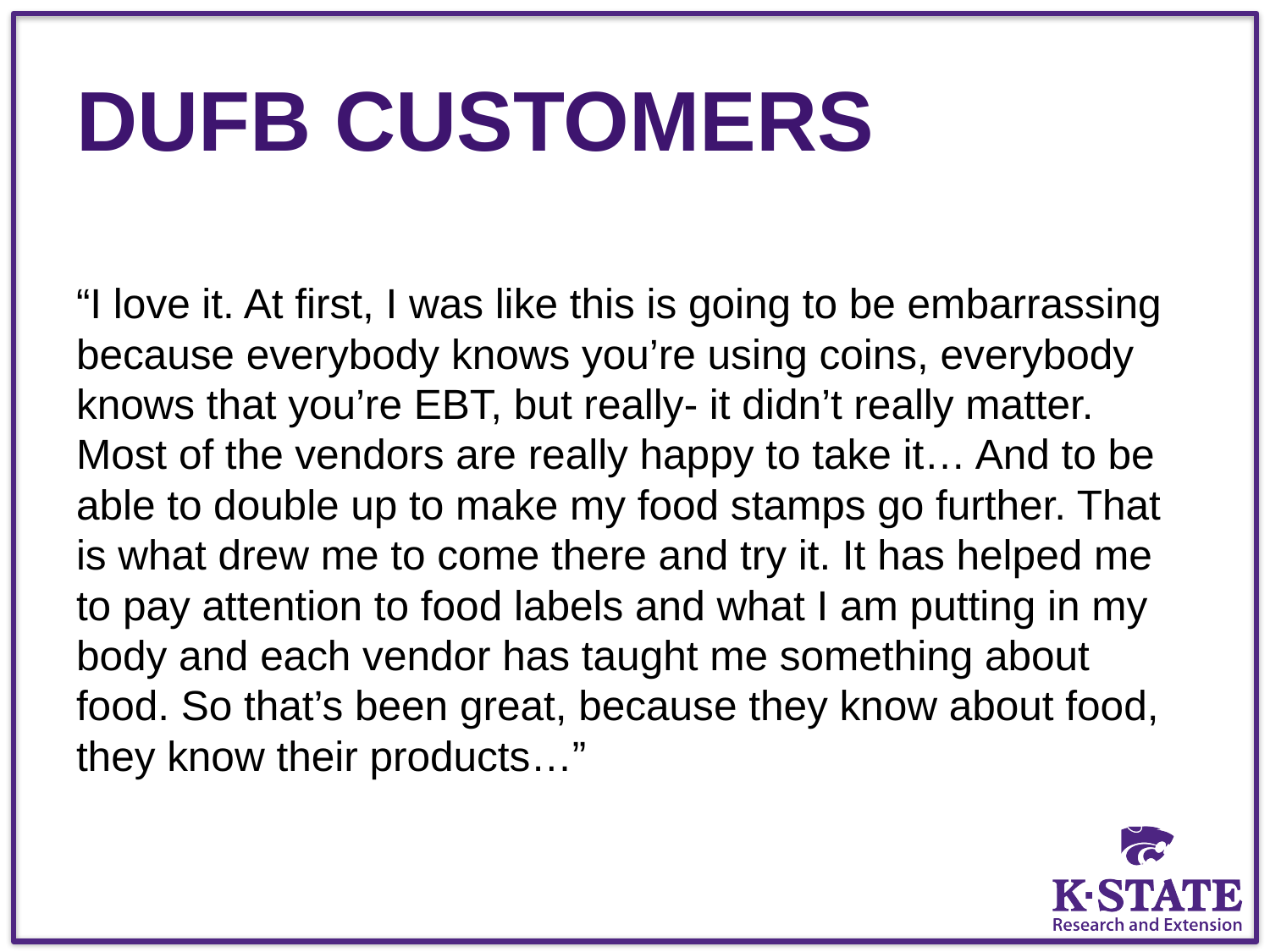

# DUFB Customers

“I love it. At first, I was like this is going to be embarrassing because everybody knows you’re using coins, everybody knows that you’re EBT, but really- it didn’t really matter. Most of the vendors are really happy to take it… And to be able to double up to make my food stamps go further. That is what drew me to come there and try it. It has helped me to pay attention to food labels and what I am putting in my body and each vendor has taught me something about food. So that’s been great, because they know about food, they know their products…”